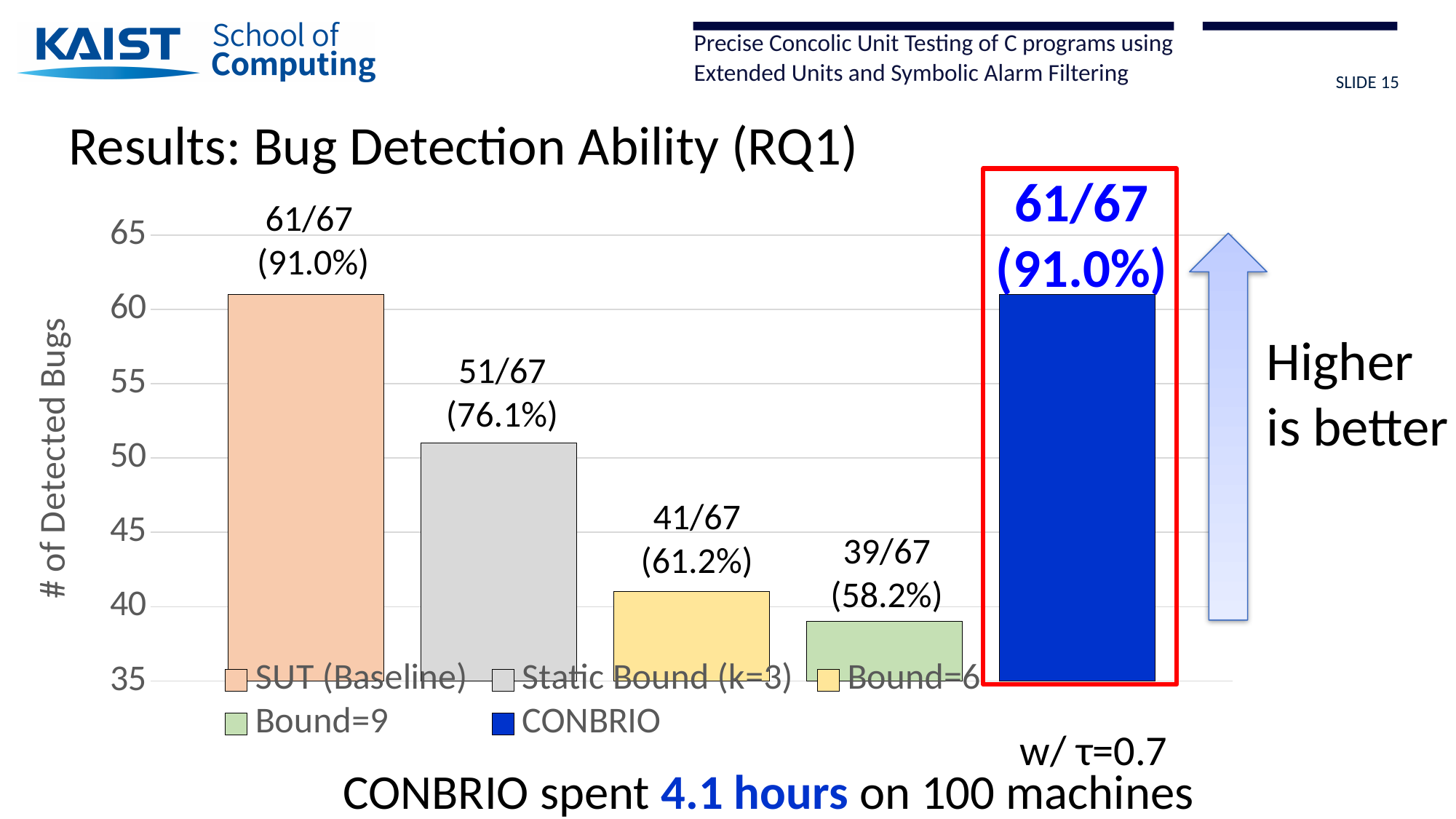

SLIDE 15
# Results: Bug Detection Ability (RQ1)

### Chart

| Category | SUT (Baseline) | Static Bound (k=3) | Bound=6 | Bound=9 | CONBRIO |
|---|---|---|---|---|---|
| Total | 61.0 | 51.0 | 41.0 | 39.0 | 61.0 |
61/67 (91.0%)

61/67  (91.0%)

Higher
is better
51/67 (76.1%)
41/67 (61.2%)
39/67 (58.2%)
w/ τ=0.7
CONBRIO spent 4.1 hours on 100 machines